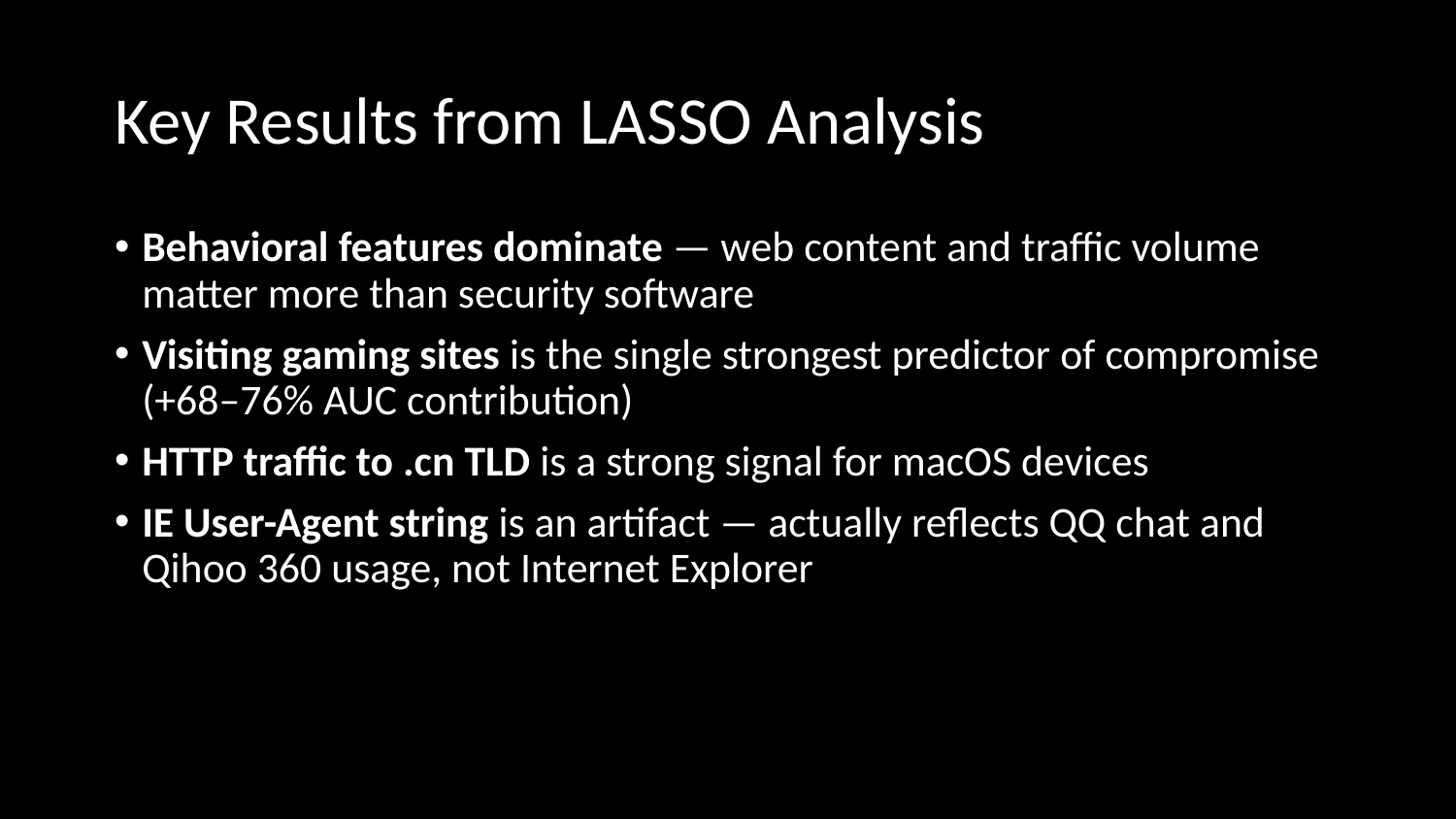

# Key Results from LASSO Analysis
Behavioral features dominate — web content and traffic volume matter more than security software
Visiting gaming sites is the single strongest predictor of compromise (+68–76% AUC contribution)
HTTP traffic to .cn TLD is a strong signal for macOS devices
IE User-Agent string is an artifact — actually reflects QQ chat and Qihoo 360 usage, not Internet Explorer